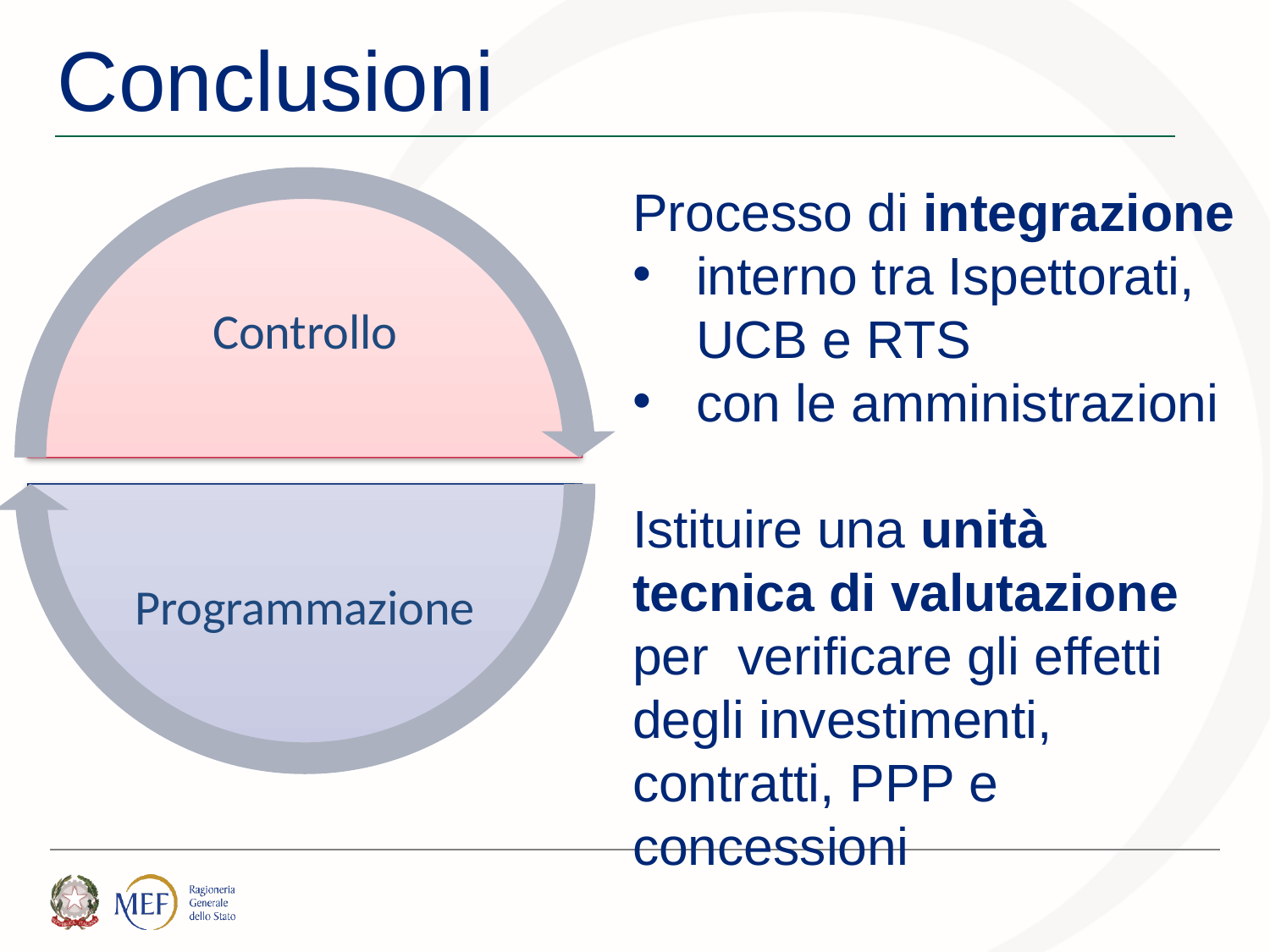

Conclusioni

Controllo
Programmazione
Processo di integrazione
interno tra Ispettorati, UCB e RTS
con le amministrazioni

Istituire una unità tecnica di valutazione per  verificare gli effetti degli investimenti, contratti, PPP e concessioni